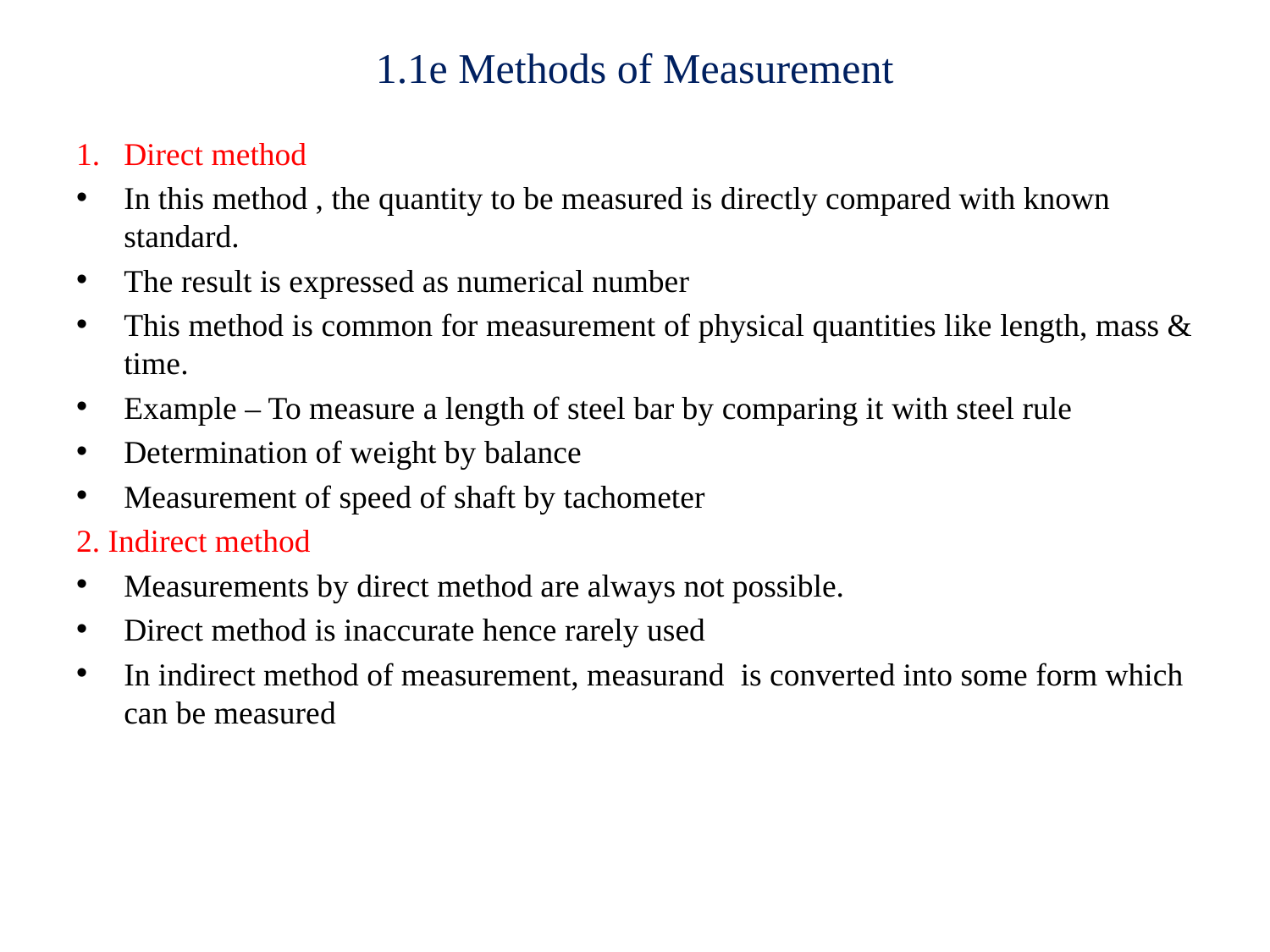

# 1.1e Methods of Measurement
Direct method
In this method , the quantity to be measured is directly compared with known standard.
The result is expressed as numerical number
This method is common for measurement of physical quantities like length, mass & time.
Example – To measure a length of steel bar by comparing it with steel rule
Determination of weight by balance
Measurement of speed of shaft by tachometer
2. Indirect method
Measurements by direct method are always not possible.
Direct method is inaccurate hence rarely used
In indirect method of measurement, measurand  is converted into some form which can be measured